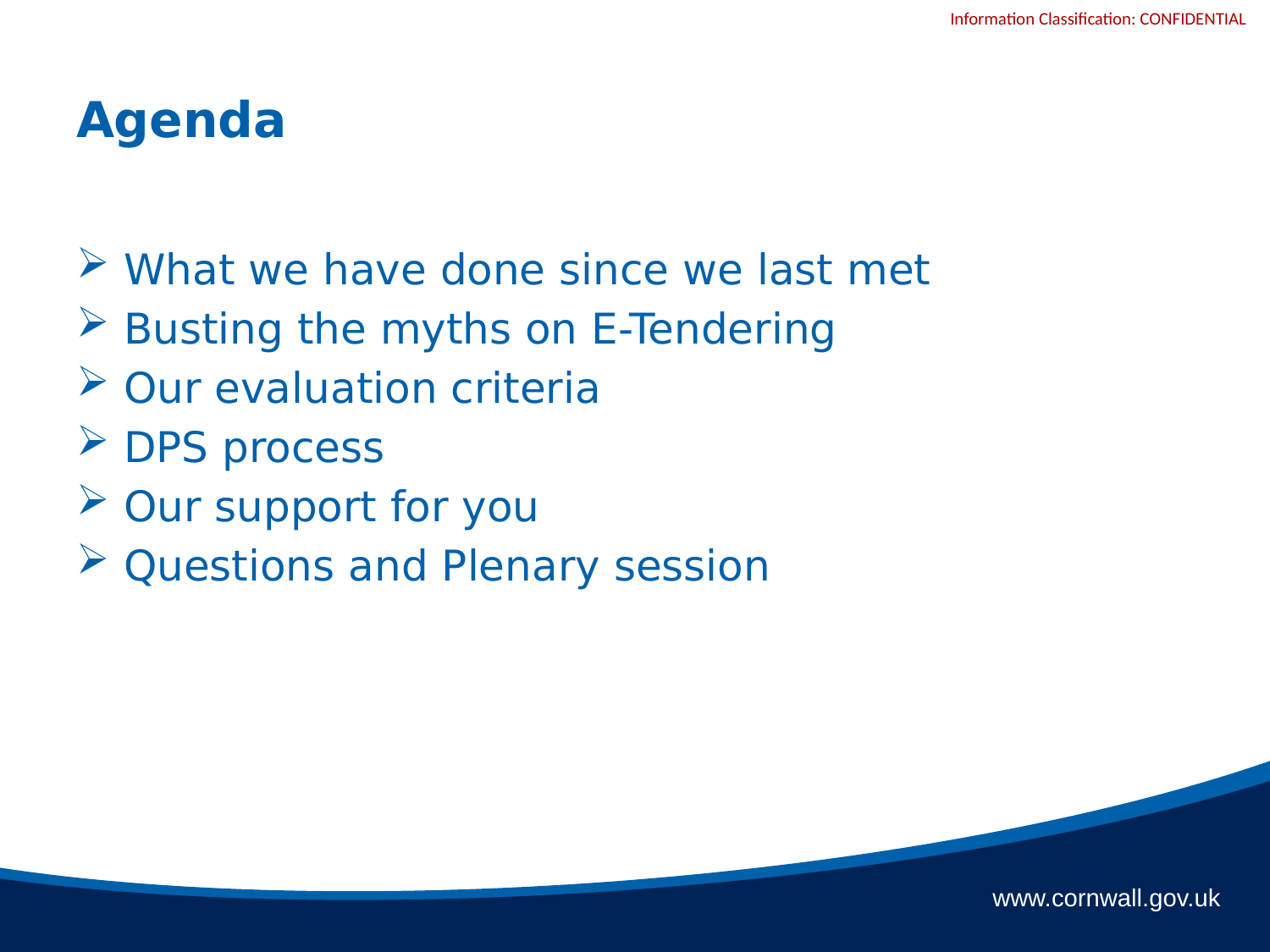

# Agenda
What we have done since we last met
Busting the myths on E-Tendering
Our evaluation criteria
DPS process
Our support for you
Questions and Plenary session